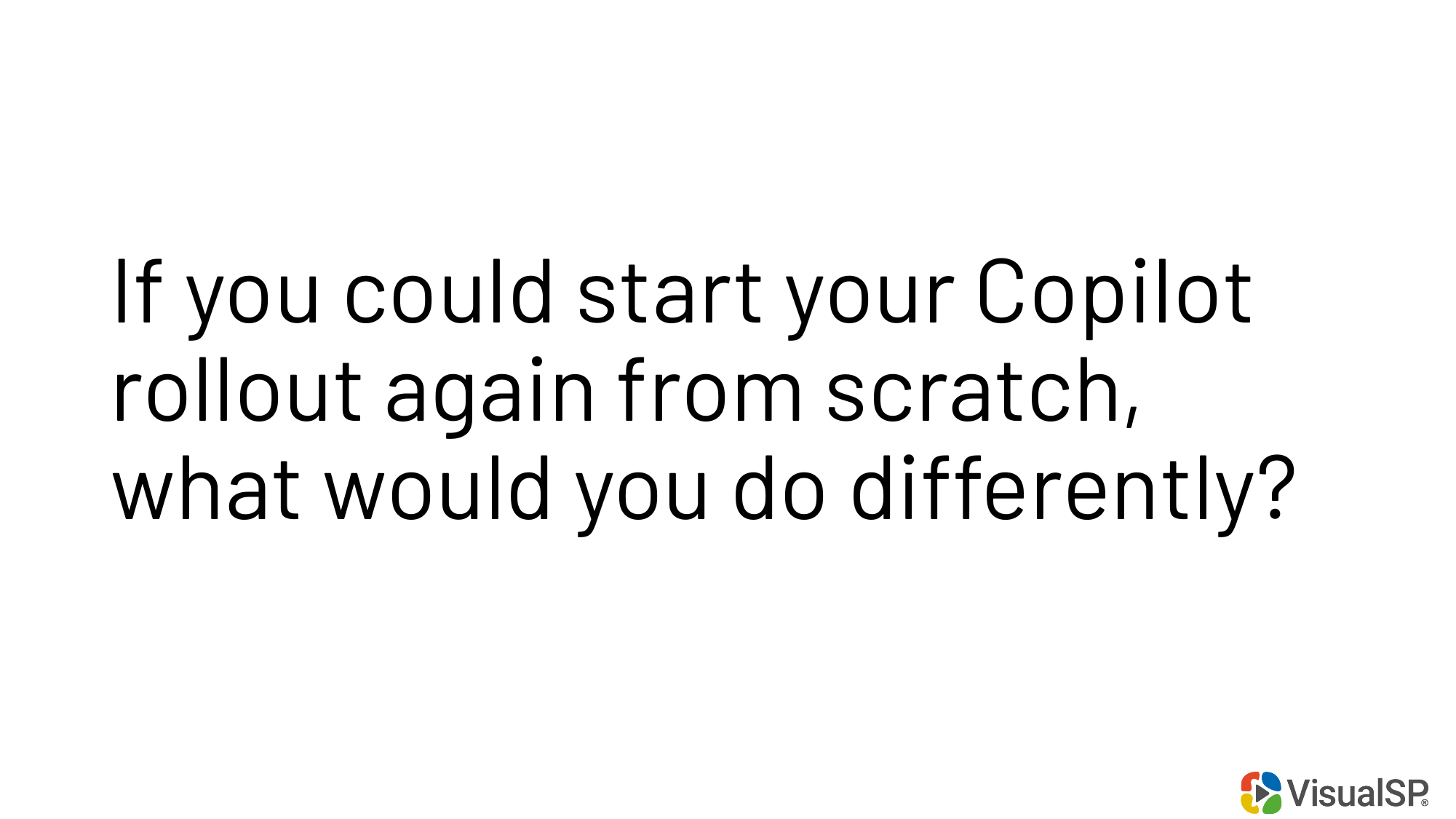

# If you could start your Copilot rollout again from scratch, what would you do differently?